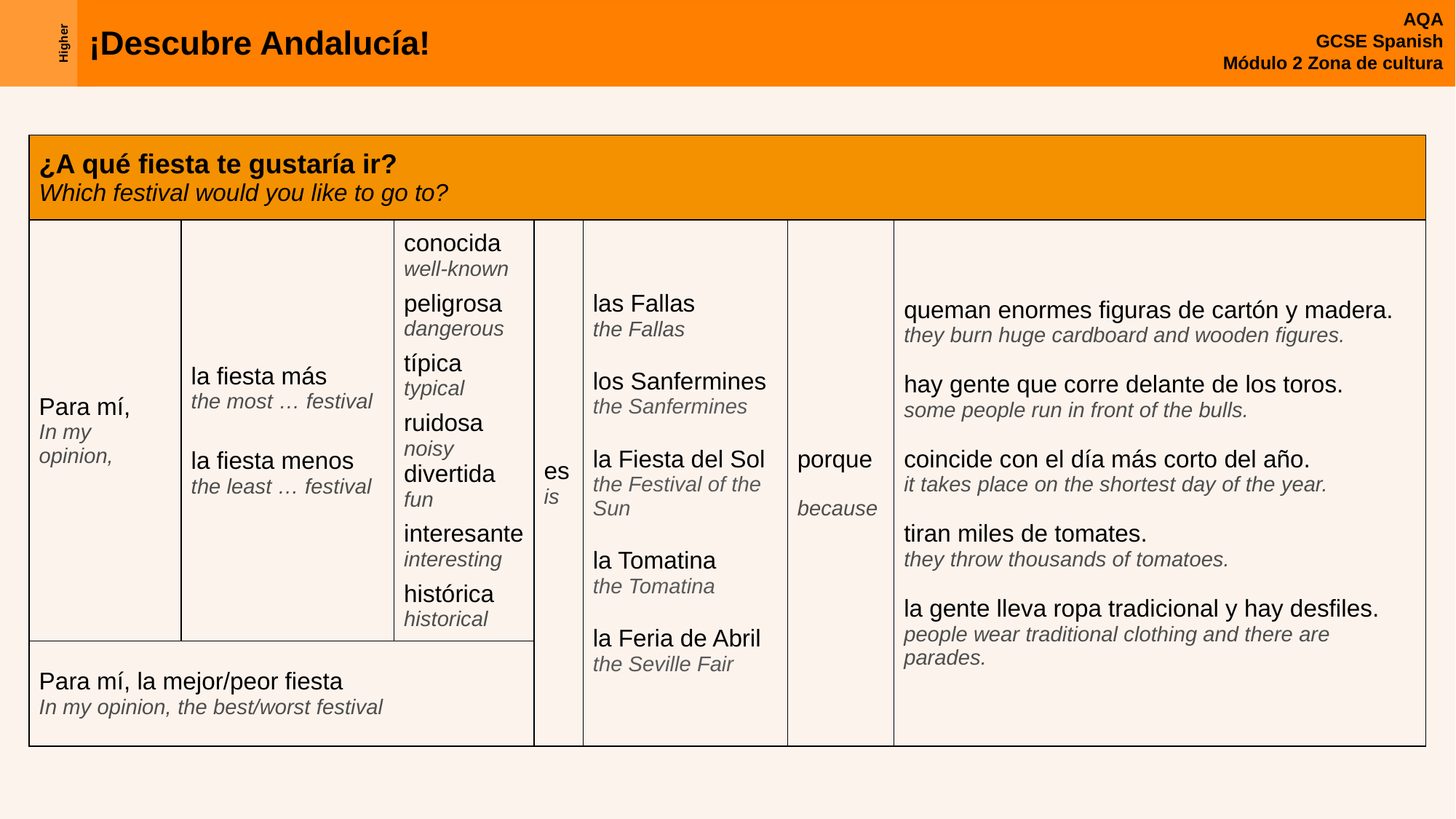

| ¿A qué fiesta te gustaría ir? Which festival would you like to go to? |  |  |  |  |  |  |
| --- | --- | --- | --- | --- | --- | --- |
| Para mí, In my opinion, | la fiesta más the most … festival la fiesta menos the least … festival | conocida well-known peligrosa dangerous típica typical ruidosa noisy divertida fun interesante interesting histórica historical | es is | las Fallas the Fallas los Sanfermines the Sanfermines la Fiesta del Sol the Festival of the Sun la Tomatina the Tomatina la Feria de Abril the Seville Fair | porque because | queman enormes figuras de cartón y madera. they burn huge cardboard and wooden figures. hay gente que corre delante de los toros. some people run in front of the bulls. coincide con el día más corto del año. it takes place on the shortest day of the year. tiran miles de tomates. they throw thousands of tomatoes. la gente lleva ropa tradicional y hay desfiles. people wear traditional clothing and there are parades. |
| Para mí, la mejor/peor fiesta In my opinion, the best/worst festival |  |  |  |  |  |  |